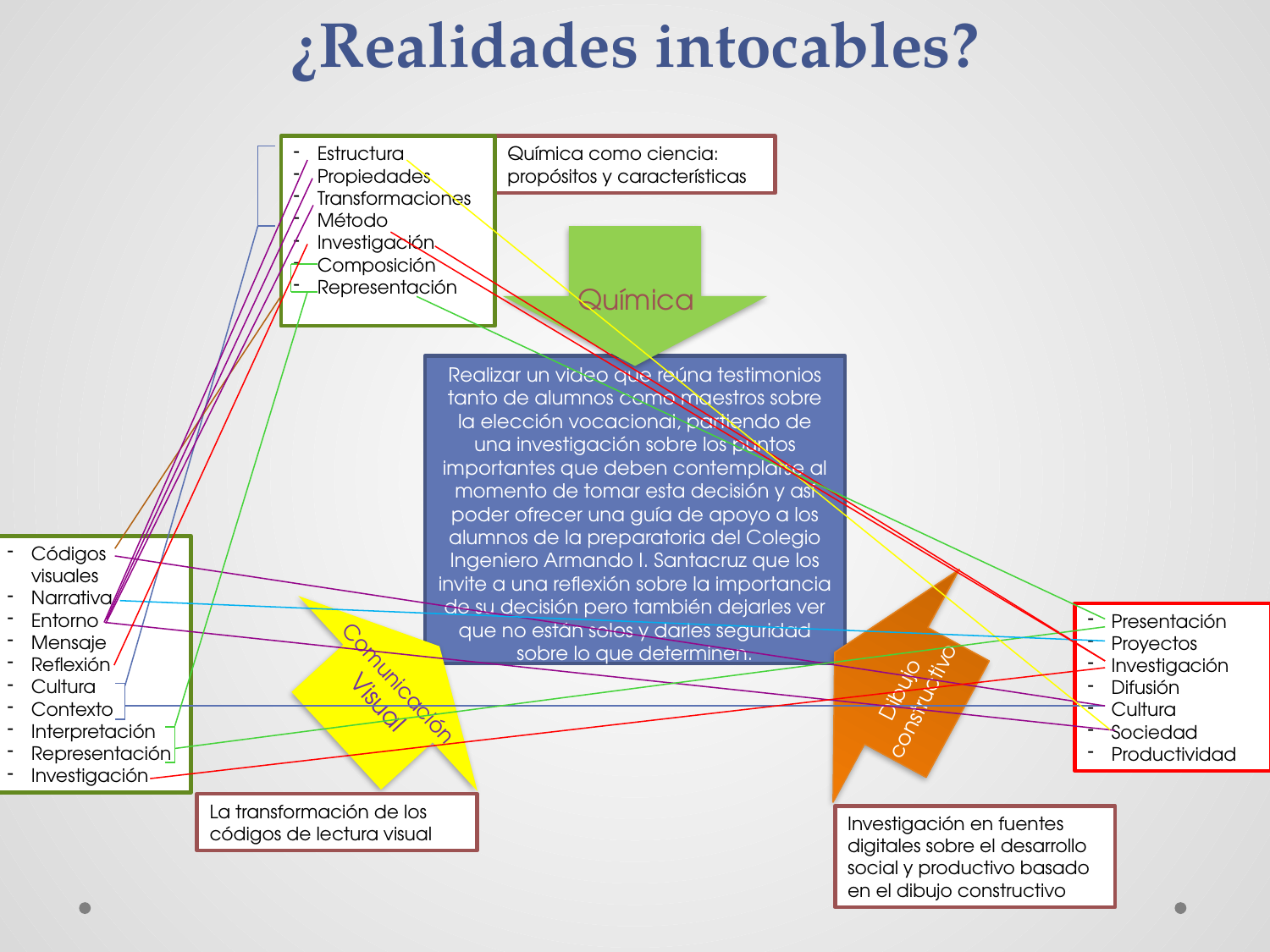

¿Realidades intocables?
Estructura
Propiedades
Transformaciones
Método
Investigación
Composición
Representación

Química como ciencia: propósitos y características

Química
Realizar un video que reúna testimonios tanto de alumnos como maestros sobre la elección vocacional, partiendo de una investigación sobre los puntos importantes que deben contemplarse al momento de tomar esta decisión y así poder ofrecer una guía de apoyo a los alumnos de la preparatoria del Colegio Ingeniero Armando I. Santacruz que los invite a una reflexión sobre la importancia de su decisión pero también dejarles ver que no están solos y darles seguridad sobre lo que determinen.
Códigos visuales
Narrativa
Entorno
Mensaje
Reflexión
Cultura
Contexto
Interpretación
Representación
Investigación

Presentación
Proyectos
Investigación
Difusión
Cultura
Sociedad
Productividad
Comunicación
Visual
Dibujo
constructivo
La transformación de los códigos de lectura visual
Investigación en fuentes digitales sobre el desarrollo social y productivo basado en el dibujo constructivo